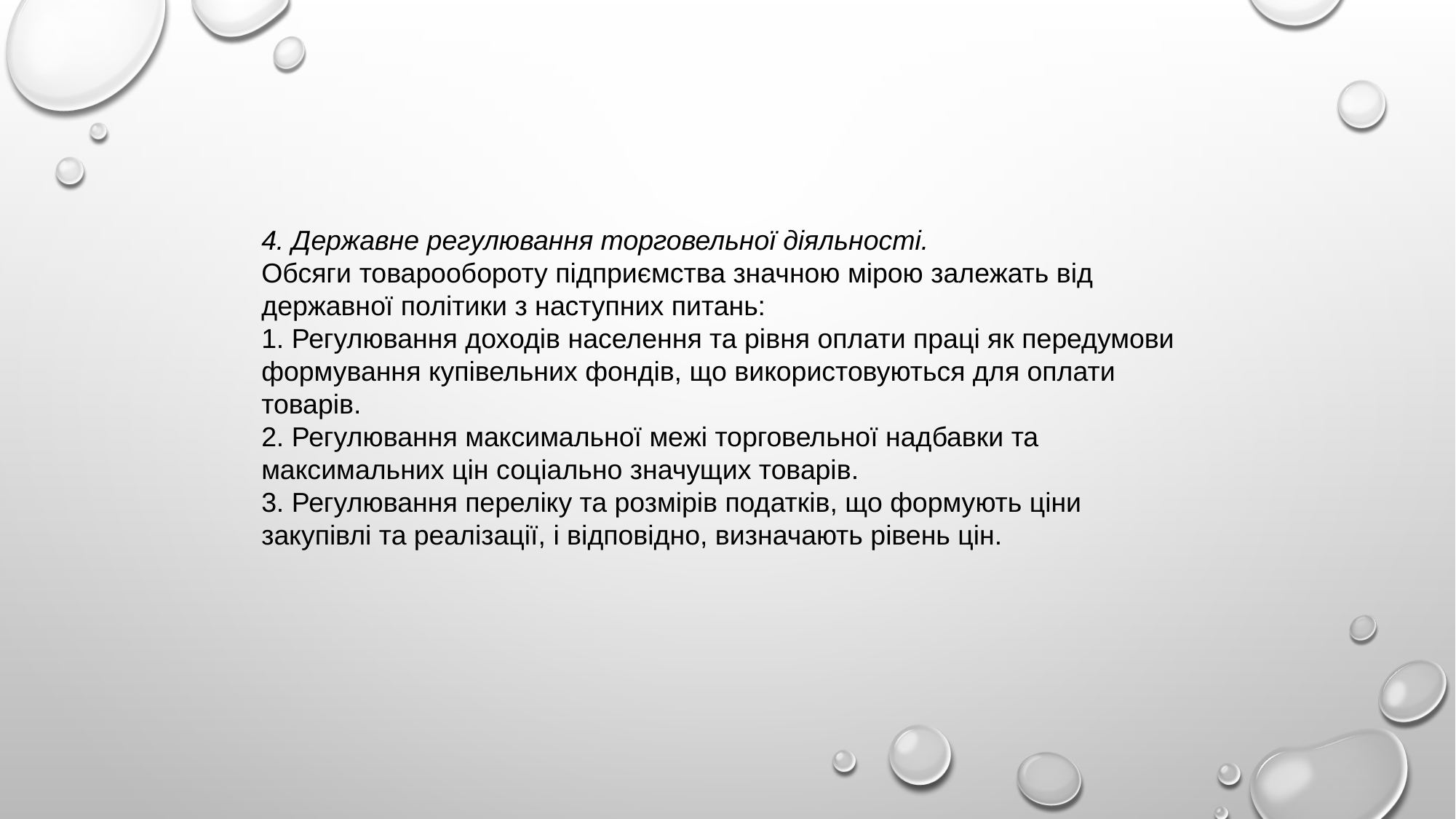

4. Державне регулювання торговельної діяльності.
Обсяги товарообороту підприємства значною мірою залежать від
державної політики з наступних питань:
1. Регулювання доходів населення та рівня оплати праці як передумови формування купівельних фондів, що використовуються для оплати товарів.
2. Регулювання максимальної межі торговельної надбавки та максимальних цін соціально значущих товарів.
3. Регулювання переліку та розмірів податків, що формують ціни закупівлі та реалізації, і відповідно, визначають рівень цін.